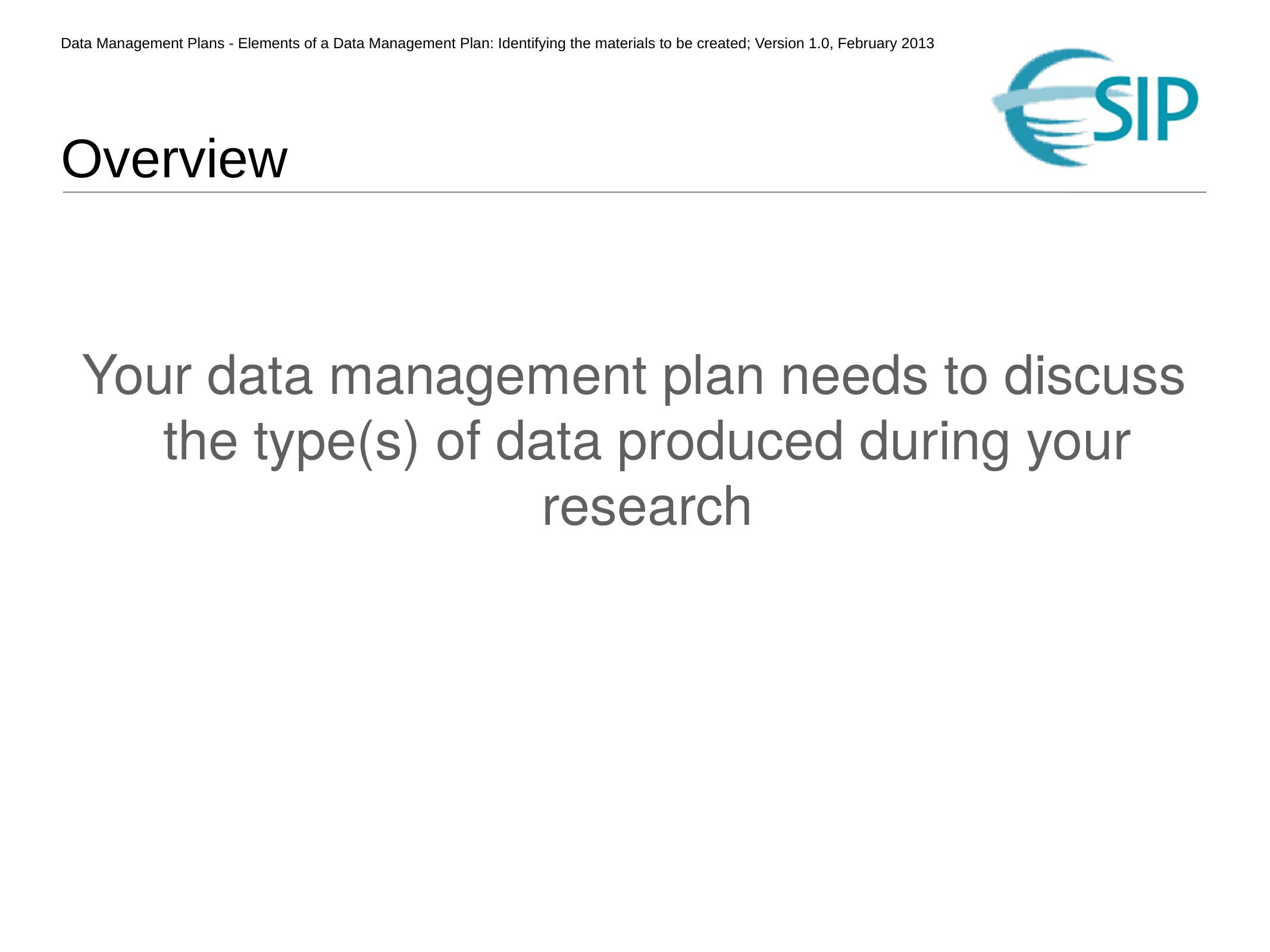

# Overview
Your data management plan needs to discuss the type(s) of data produced during your research